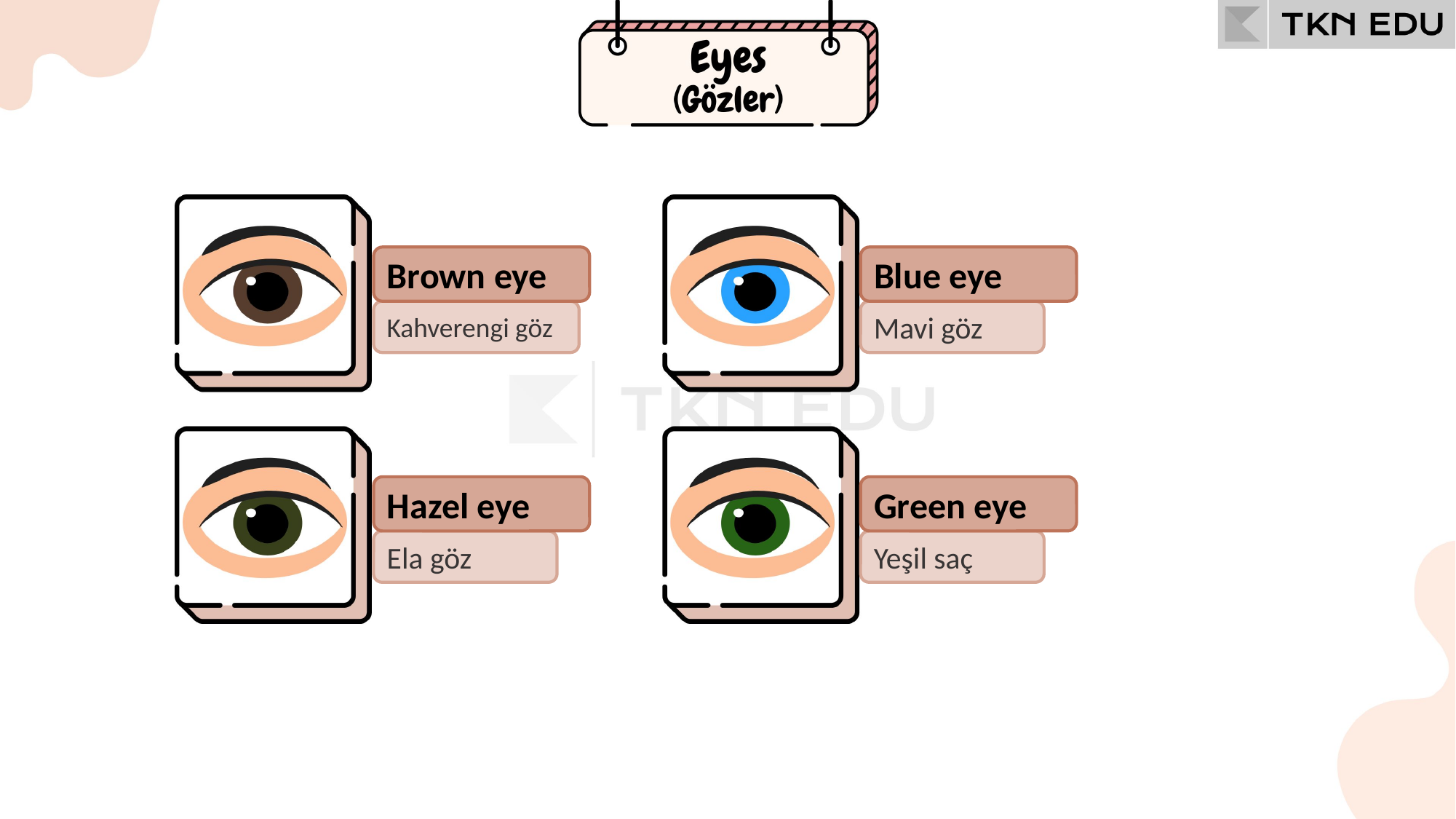

Brown eye
Blue eye
Kahverengi göz
Mavi göz
Hazel eye
Green eye
Ela göz
Yeşil saç